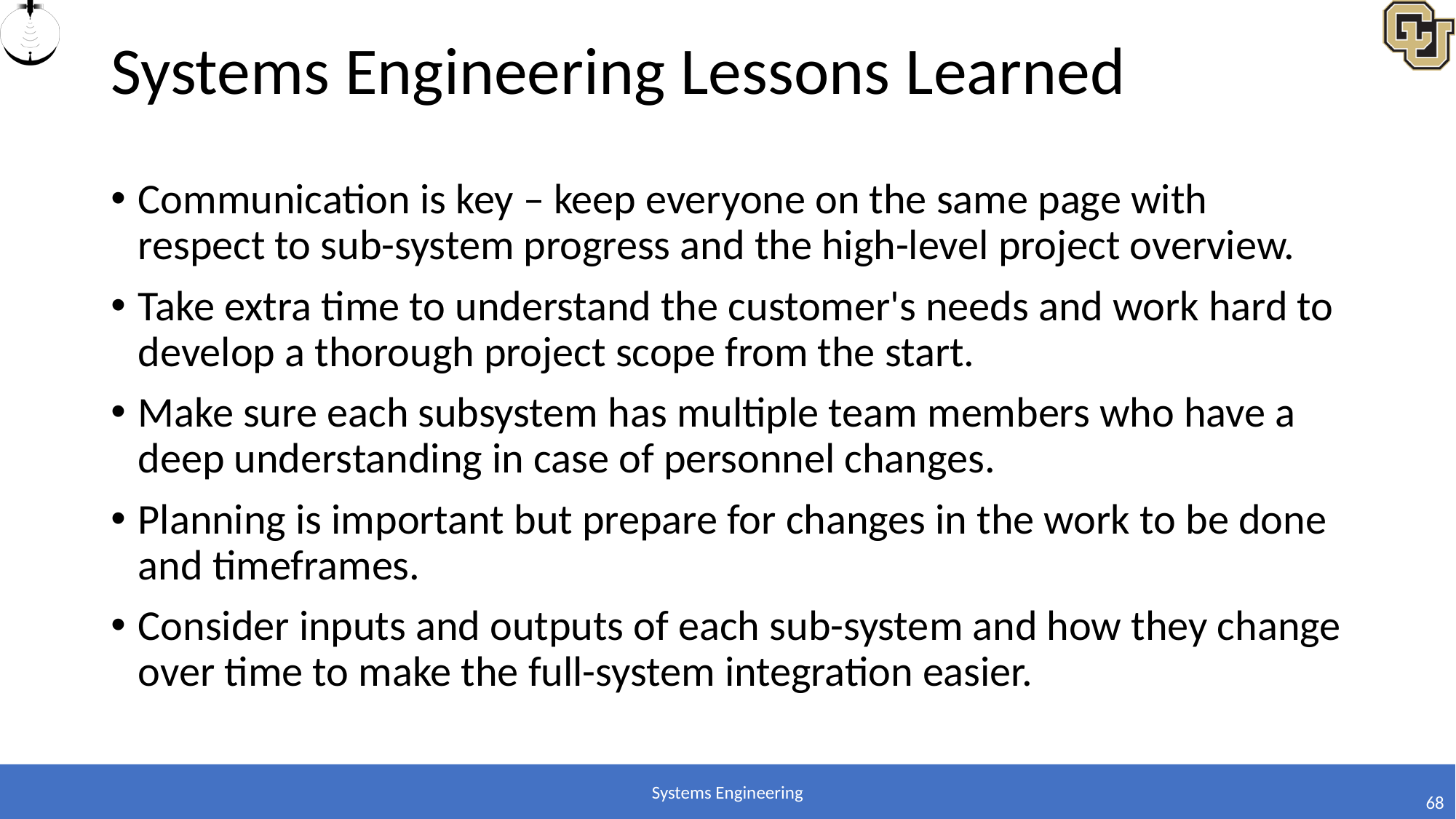

# Systems Engineering Lessons Learned
Communication is key – keep everyone on the same page with respect to sub-system progress and the high-level project overview.
Take extra time to understand the customer's needs and work hard to develop a thorough project scope from the start.
Make sure each subsystem has multiple team members who have a deep understanding in case of personnel changes.
Planning is important but prepare for changes in the work to be done and timeframes.
Consider inputs and outputs of each sub-system and how they change over time to make the full-system integration easier.

Systems Engineering
68